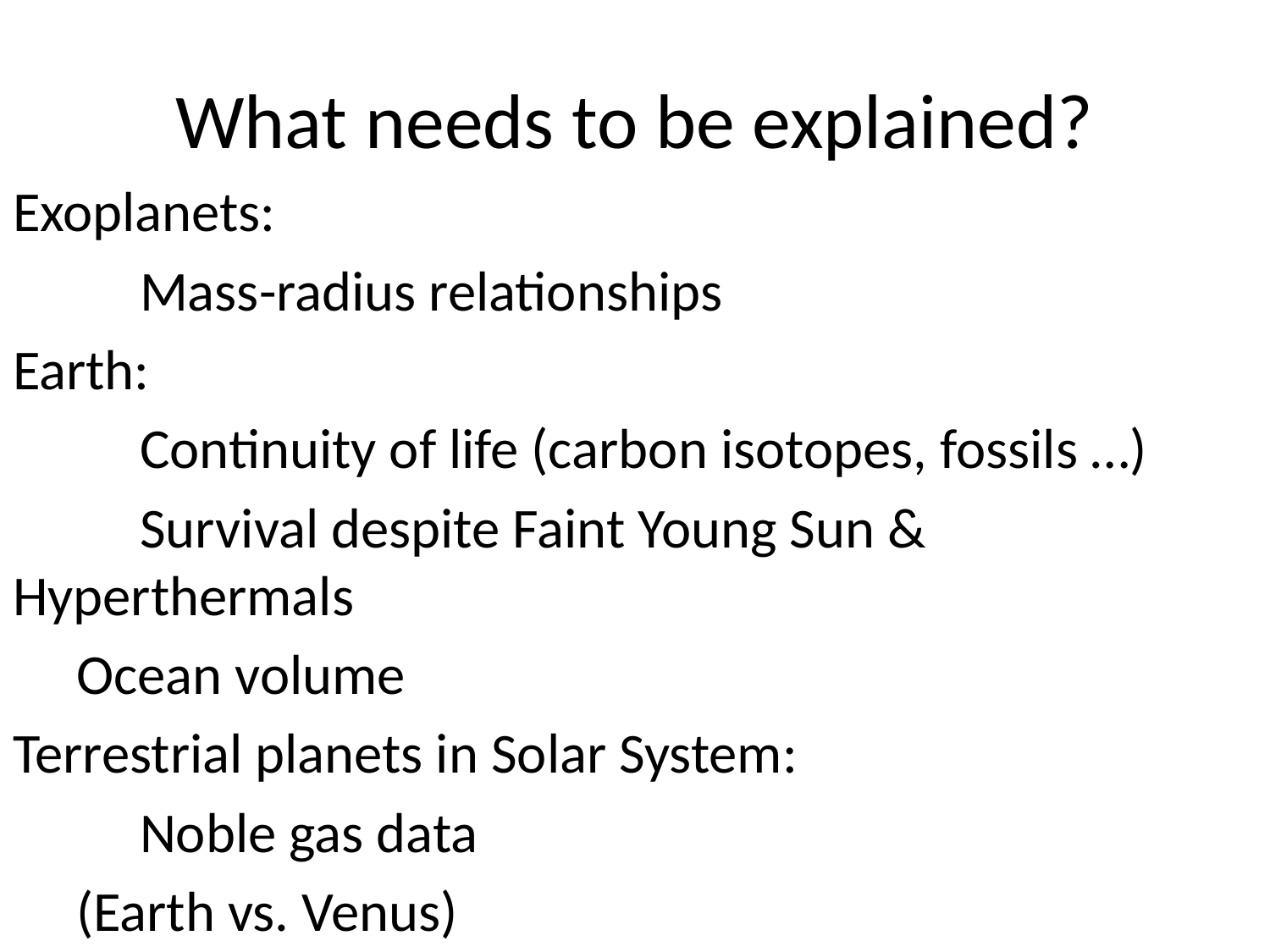

# What needs to be explained?
Exoplanets:
	Mass-radius relationships
Earth:
	Continuity of life (carbon isotopes, fossils …)
	Survival despite Faint Young Sun & Hyperthermals
     Ocean volume
Terrestrial planets in Solar System:
	Noble gas data
     (Earth vs. Venus)